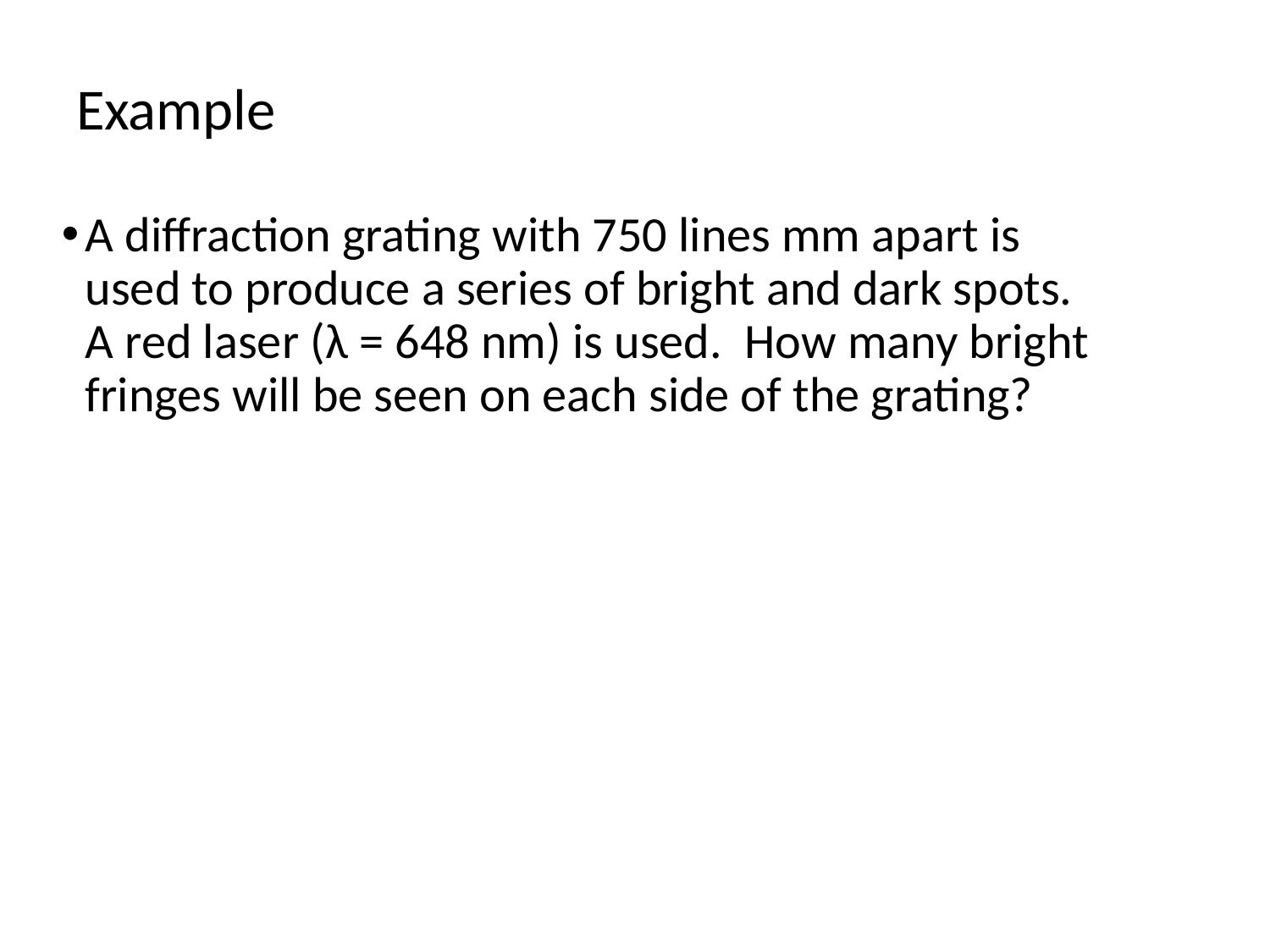

# Example
A diffraction grating with 750 lines mm apart is used to produce a series of bright and dark spots.  A red laser (λ = 648 nm) is used.  How many bright fringes will be seen on each side of the grating?